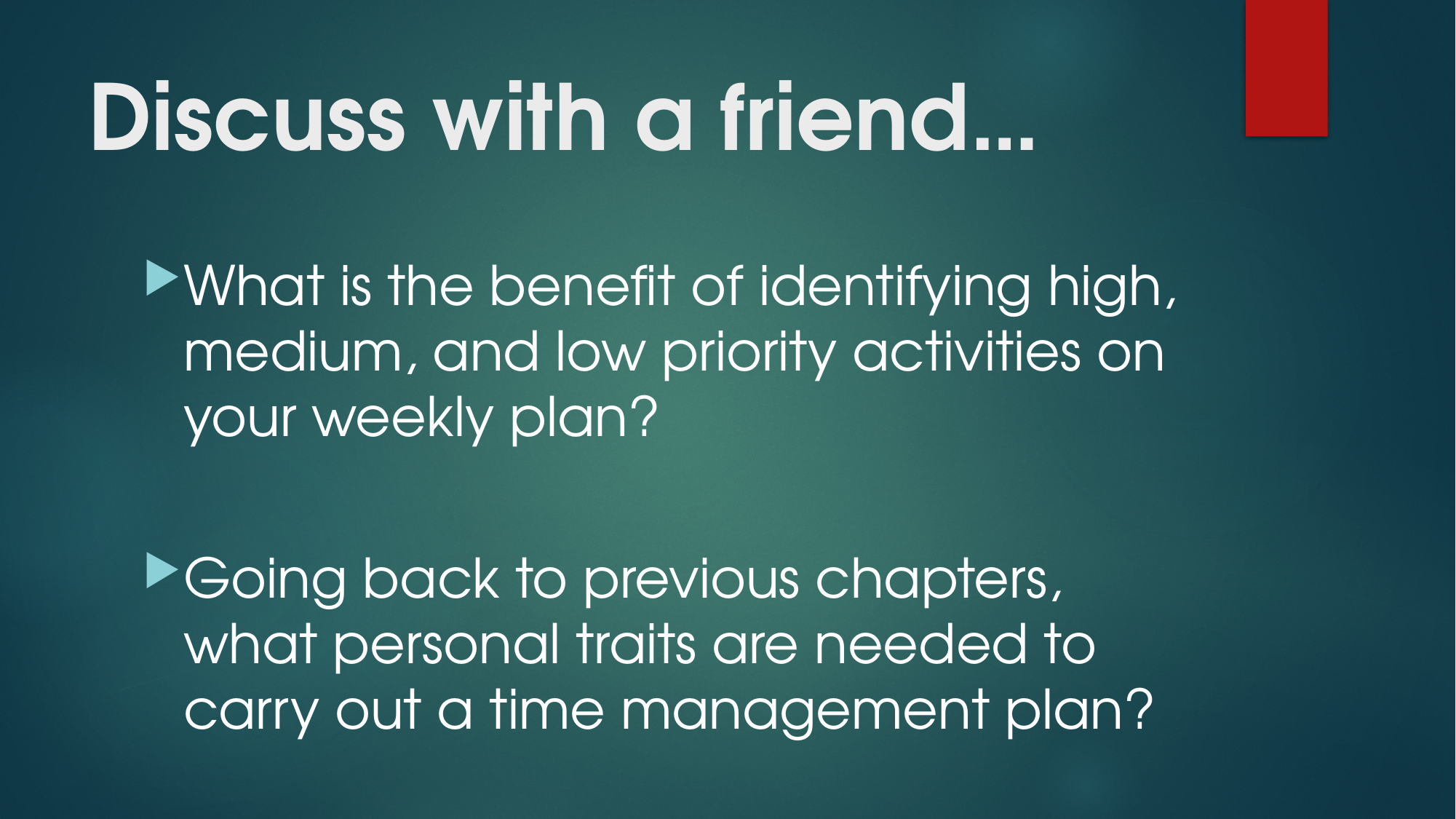

# Discuss with a friend…
What is the benefit of identifying high, medium, and low priority activities on your weekly plan?

Going back to previous chapters, what personal traits are needed to carry out a time management plan?